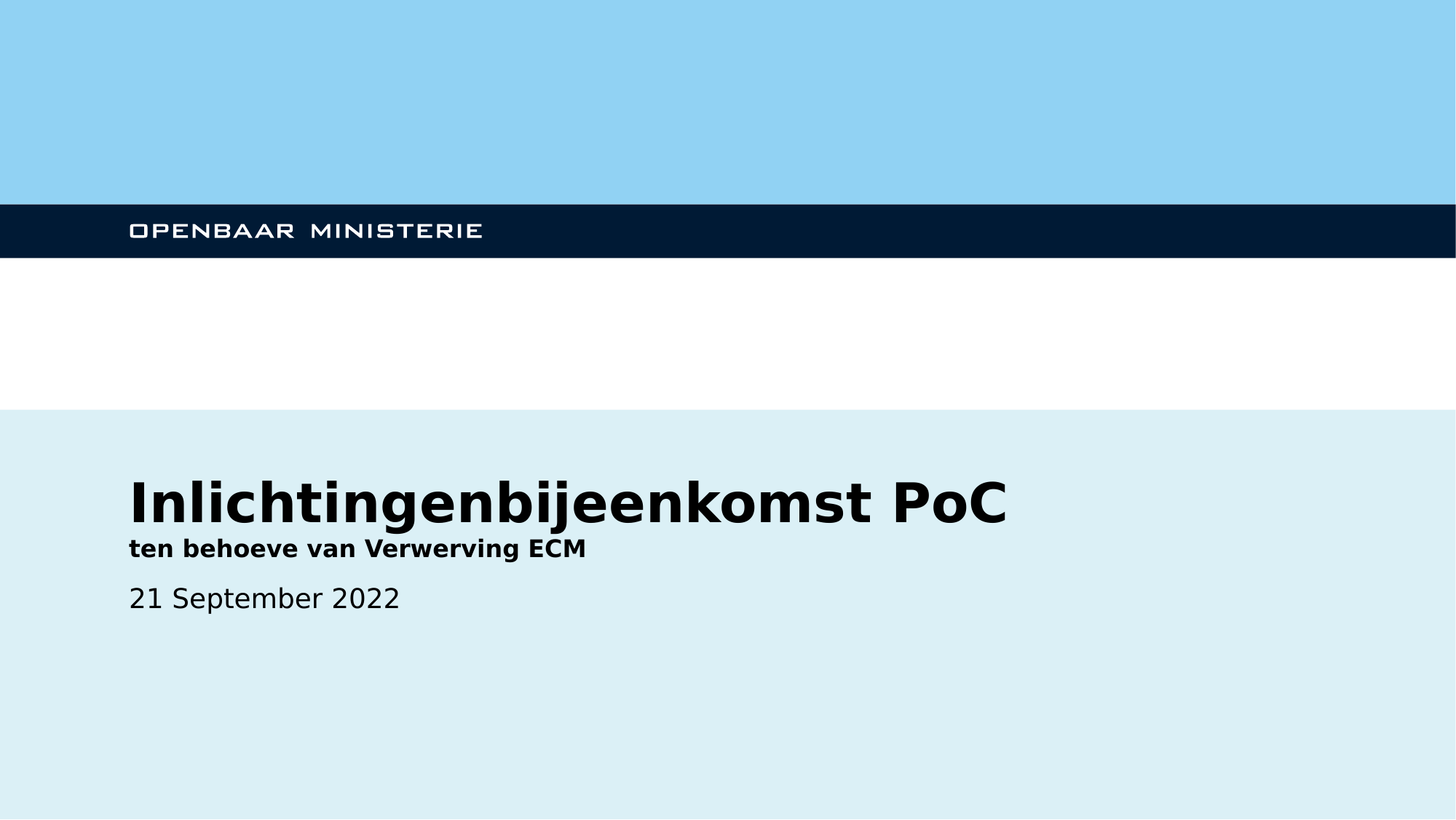

# Inlichtingenbijeenkomst PoC ten behoeve van Verwerving ECM
21 September 2022